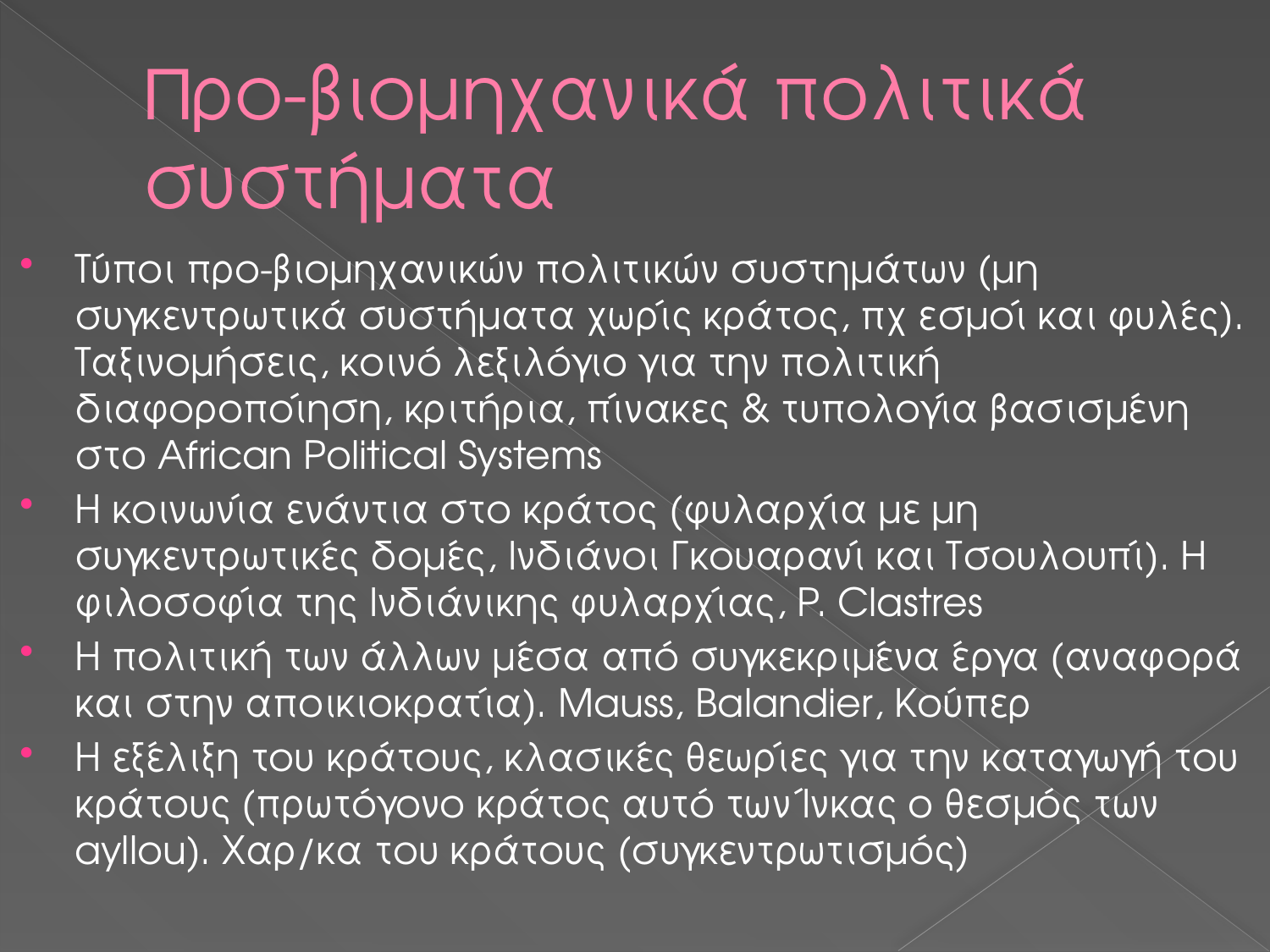

# Προ-βιομηχανικά πολιτικά συστήματα
Τύποι προ-βιομηχανικών πολιτικών συστημάτων (μη συγκεντρωτικά συστήματα χωρίς κράτος, πχ εσμοί και φυλές). Ταξινομήσεις, κοινό λεξιλόγιο για την πολιτική διαφοροποίηση, κριτήρια, πίνακες & τυπολογία βασισμένη στο African Political Systems
Η κοινωνία ενάντια στο κράτος (φυλαρχία με μη συγκεντρωτικές δομές, Ινδιάνοι Γκουαρανί και Τσουλουπί). Η φιλοσοφία της Ινδιάνικης φυλαρχίας, P. Clastres
Η πολιτική των άλλων μέσα από συγκεκριμένα έργα (αναφορά και στην αποικιοκρατία). Mauss, Balandier, Κούπερ
Η εξέλιξη του κράτους, κλασικές θεωρίες για την καταγωγή του κράτους (πρωτόγονο κράτος αυτό των Ίνκας ο θεσμός των ayllou). Χαρ/κα του κράτους (συγκεντρωτισμός)